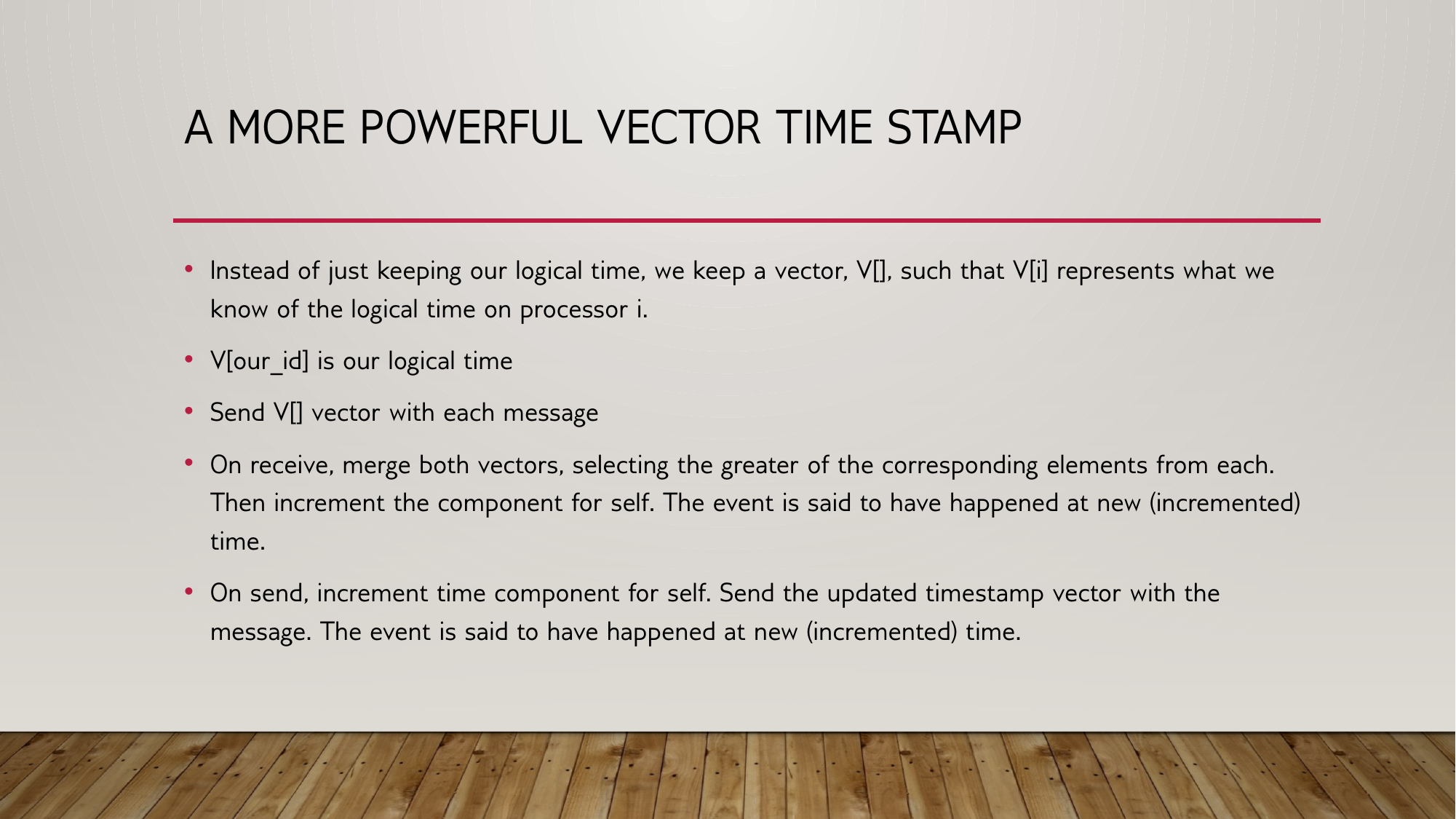

# A More Powerful Vector Time Stamp
Instead of just keeping our logical time, we keep a vector, V[], such that V[i] represents what we know of the logical time on processor i.
V[our_id] is our logical time
Send V[] vector with each message
On receive, merge both vectors, selecting the greater of the corresponding elements from each. Then increment the component for self. The event is said to have happened at new (incremented) time.
On send, increment time component for self. Send the updated timestamp vector with the message. The event is said to have happened at new (incremented) time.